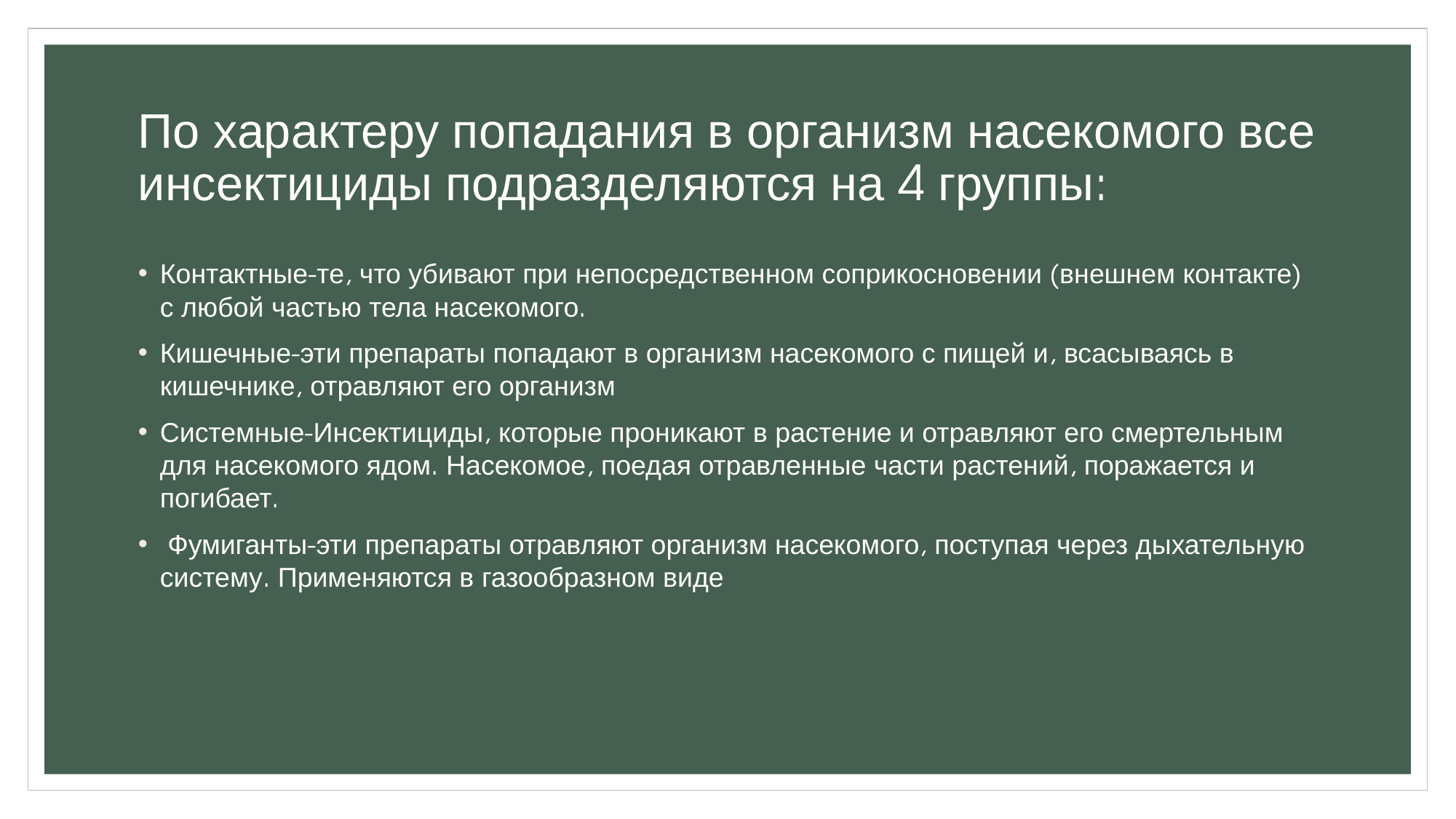

# По характеру попадания в организм насекомого все инсектициды подразделяются на 4 группы:
Контактные-те, что убивают при непосредственном соприкосновении (внешнем контакте) с любой частью тела насекомого.
Кишечные-эти препараты попадают в организм насекомого с пищей и, всасываясь в кишечнике, отравляют его организм
Системные-Инсектициды, которые проникают в растение и отравляют его смертельным для насекомого ядом. Насекомое, поедая отравленные части растений, поражается и погибает.
 Фумиганты-эти препараты отравляют организм насекомого, поступая через дыхательную систему. Применяются в газообразном виде